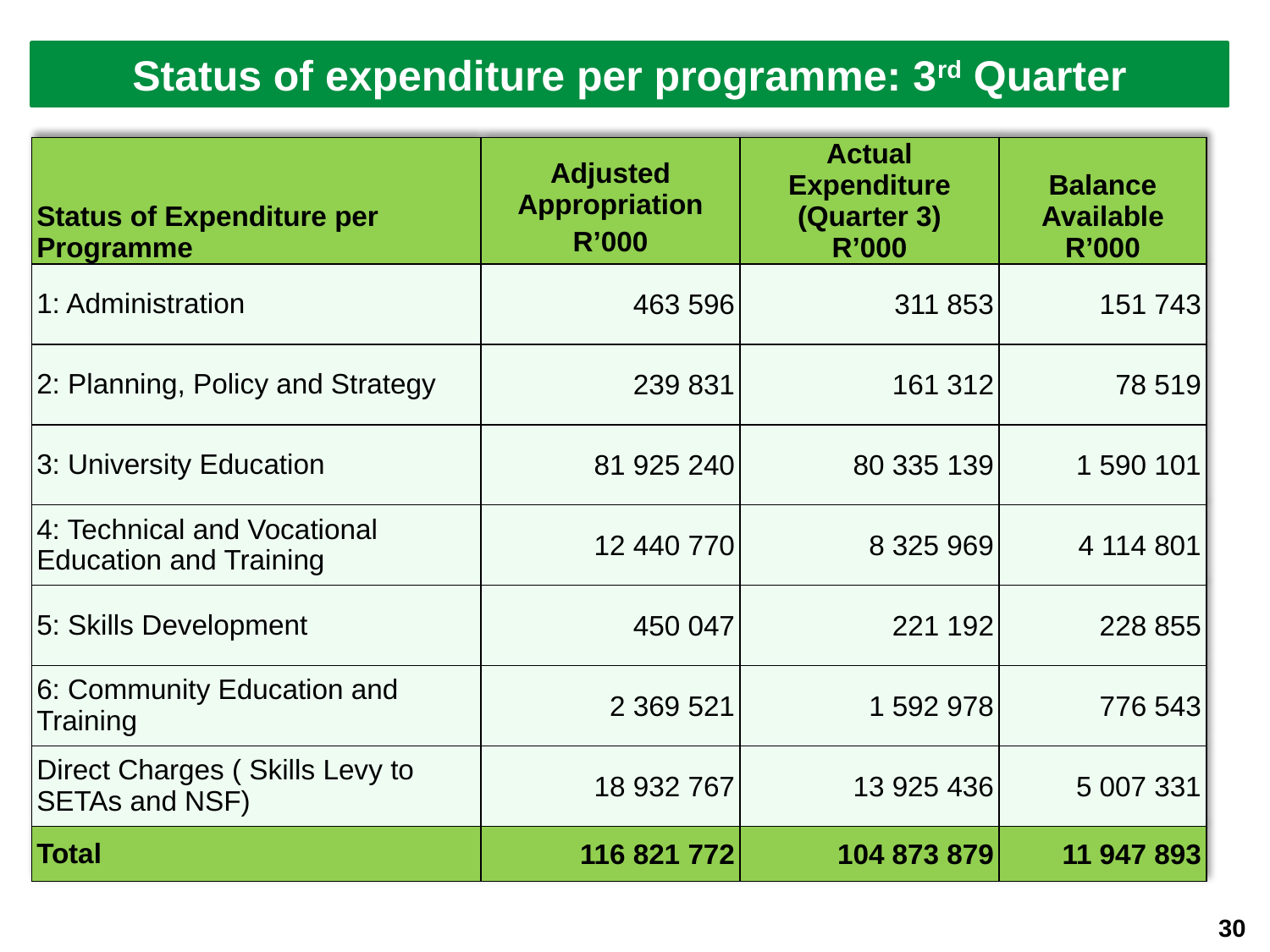

Status of expenditure per programme: 3rd Quarter
| Status of Expenditure per Programme | Adjusted Appropriation R’000 | Actual Expenditure (Quarter 3) R’000 | Balance Available R’000 |
| --- | --- | --- | --- |
| 1: Administration | 463 596 | 311 853 | 151 743 |
| 2: Planning, Policy and Strategy | 239 831 | 161 312 | 78 519 |
| 3: University Education | 81 925 240 | 80 335 139 | 1 590 101 |
| 4: Technical and Vocational Education and Training | 12 440 770 | 8 325 969 | 4 114 801 |
| 5: Skills Development | 450 047 | 221 192 | 228 855 |
| 6: Community Education and Training | 2 369 521 | 1 592 978 | 776 543 |
| Direct Charges ( Skills Levy to SETAs and NSF) | 18 932 767 | 13 925 436 | 5 007 331 |
| Total | 116 821 772 | 104 873 879 | 11 947 893 |
30